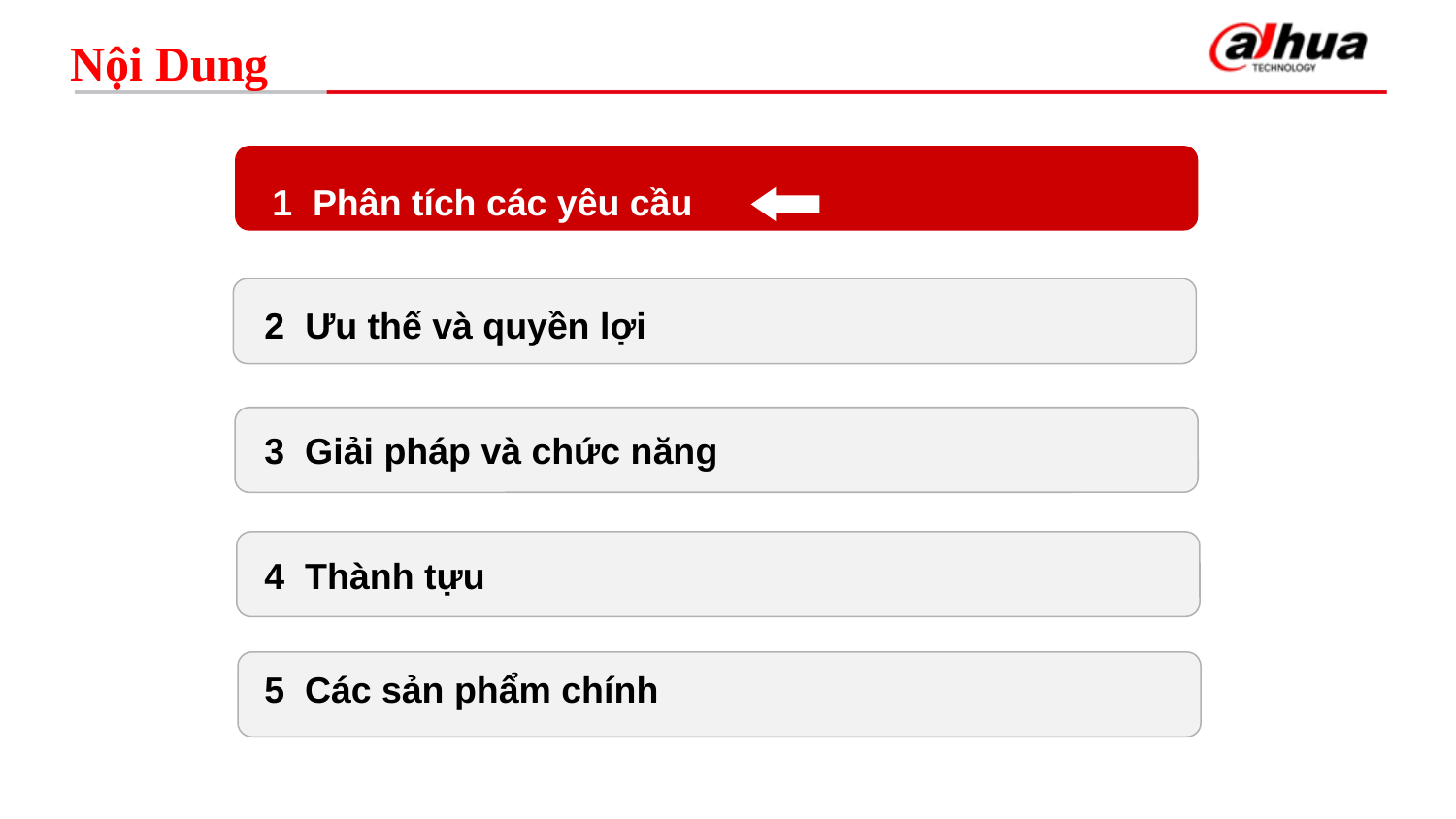

Nội Dung

1  Phân tích các yêu cầu

2  Ưu thế và quyền lợi

3  Giải pháp và chức năng

4  Thành tựu

5  Các sản phẩm chính